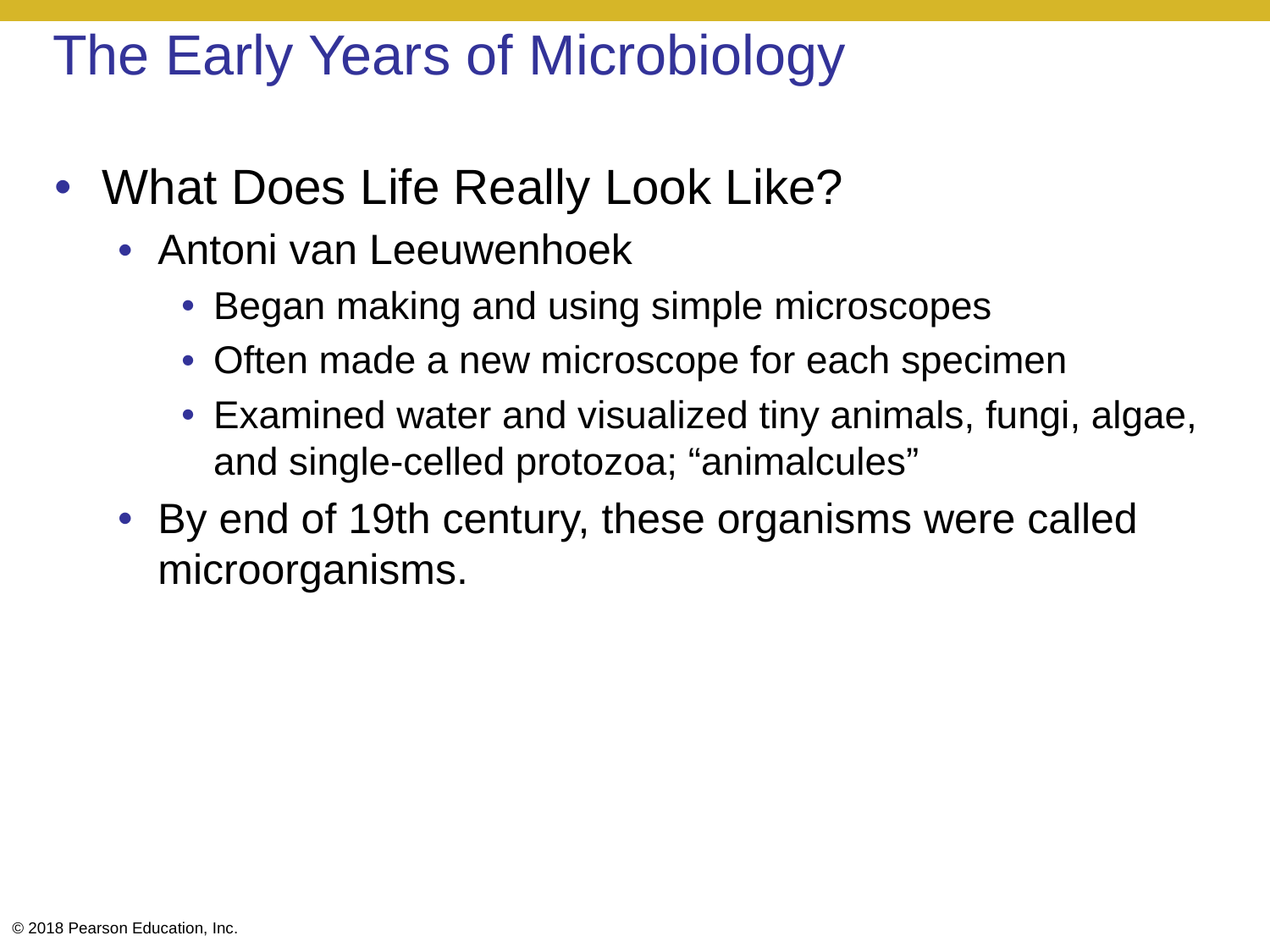

# The Early Years of Microbiology
What Does Life Really Look Like?
Antoni van Leeuwenhoek
Began making and using simple microscopes
Often made a new microscope for each specimen
Examined water and visualized tiny animals, fungi, algae, and single-celled protozoa; “animalcules”
By end of 19th century, these organisms were called microorganisms.